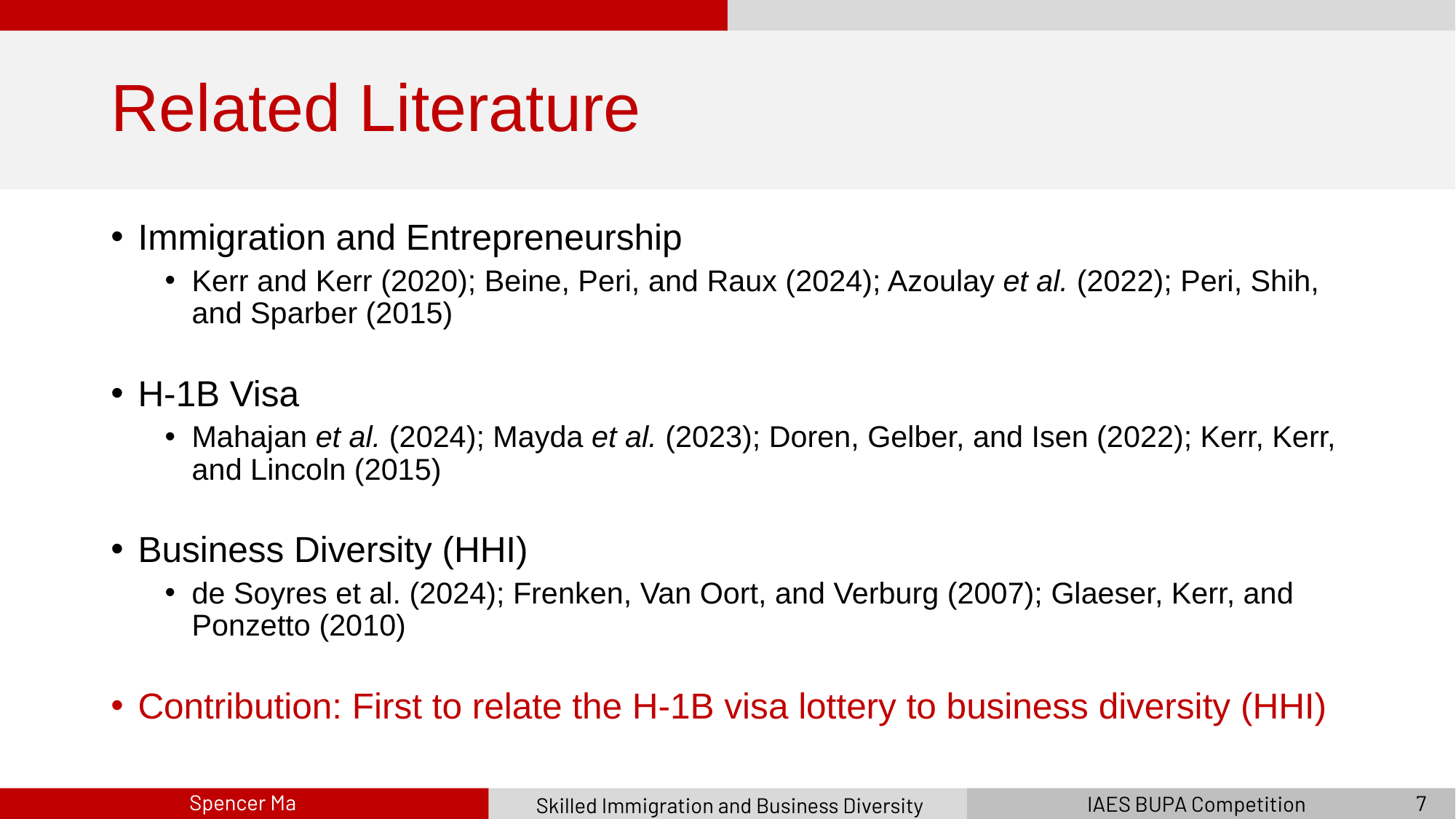

# Related Literature
Immigration and Entrepreneurship
Kerr and Kerr (2020); Beine, Peri, and Raux (2024); Azoulay et al. (2022); Peri, Shih, and Sparber (2015)
H-1B Visa
Mahajan et al. (2024); Mayda et al. (2023); Doren, Gelber, and Isen (2022); Kerr, Kerr, and Lincoln (2015)
Business Diversity (HHI)
de Soyres et al. (2024); Frenken, Van Oort, and Verburg (2007); Glaeser, Kerr, and Ponzetto (2010)
Contribution: First to relate the H-1B visa lottery to business diversity (HHI)
7
Skilled Immigration and Business Diversity
Spencer Ma
IAES BUPA Competition